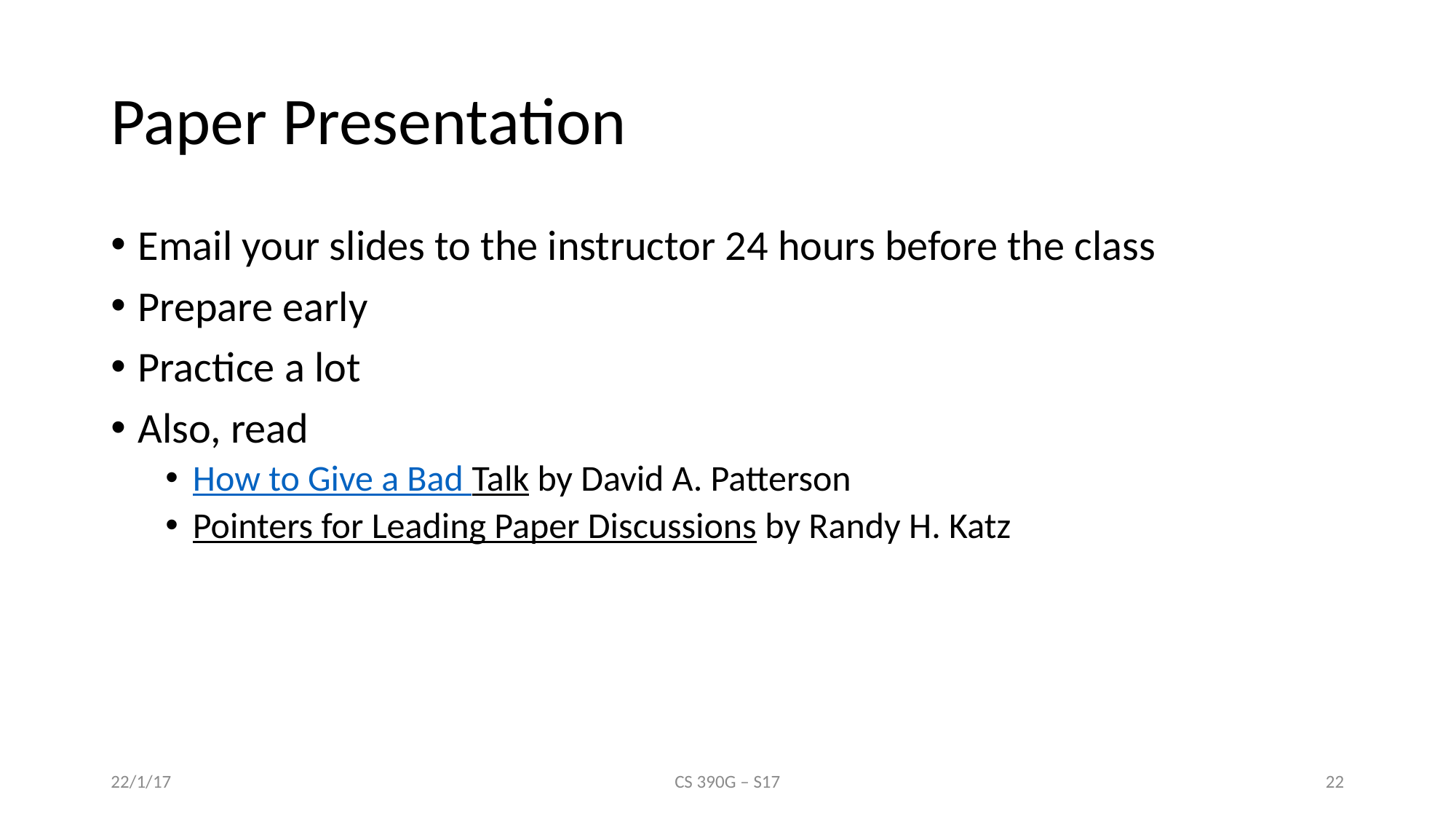

# Paper Presentation
Email your slides to the instructor 24 hours before the class
Prepare early
Practice a lot
Also, read
How to Give a Bad Talk by David A. Patterson
Pointers for Leading Paper Discussions by Randy H. Katz

22/1/17
CS 390G – S17
22